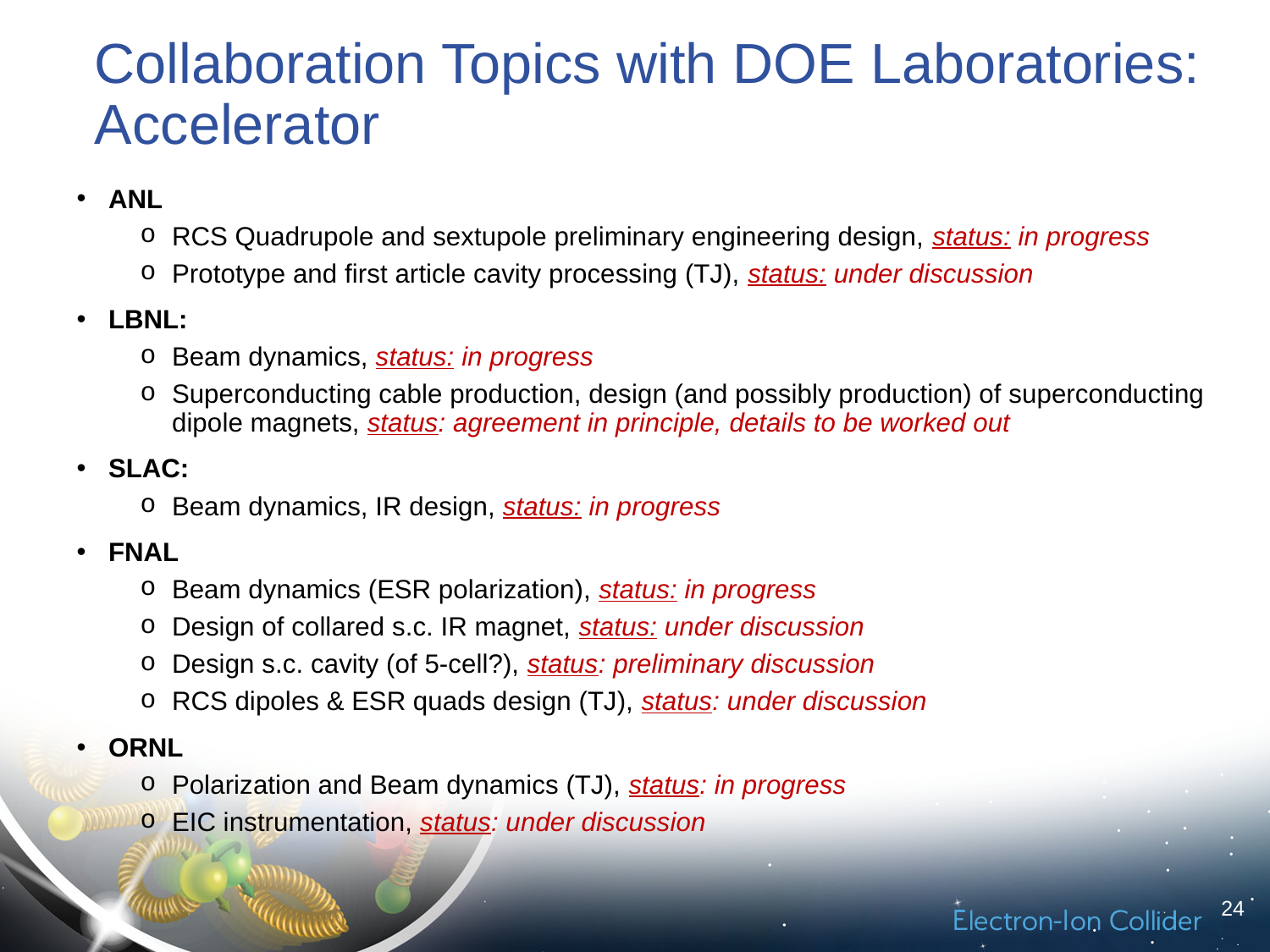

# Collaboration Topics with DOE Laboratories: Accelerator
ANL
RCS Quadrupole and sextupole preliminary engineering design, status: in progress
Prototype and first article cavity processing (TJ), status: under discussion
LBNL:
Beam dynamics, status: in progress
Superconducting cable production, design (and possibly production) of superconducting dipole magnets, status: agreement in principle, details to be worked out
SLAC:
Beam dynamics, IR design, status: in progress
FNAL
Beam dynamics (ESR polarization), status: in progress
Design of collared s.c. IR magnet, status: under discussion
Design s.c. cavity (of 5-cell?), status: preliminary discussion
RCS dipoles & ESR quads design (TJ), status: under discussion
ORNL
Polarization and Beam dynamics (TJ), status: in progress
EIC instrumentation, status: under discussion
24